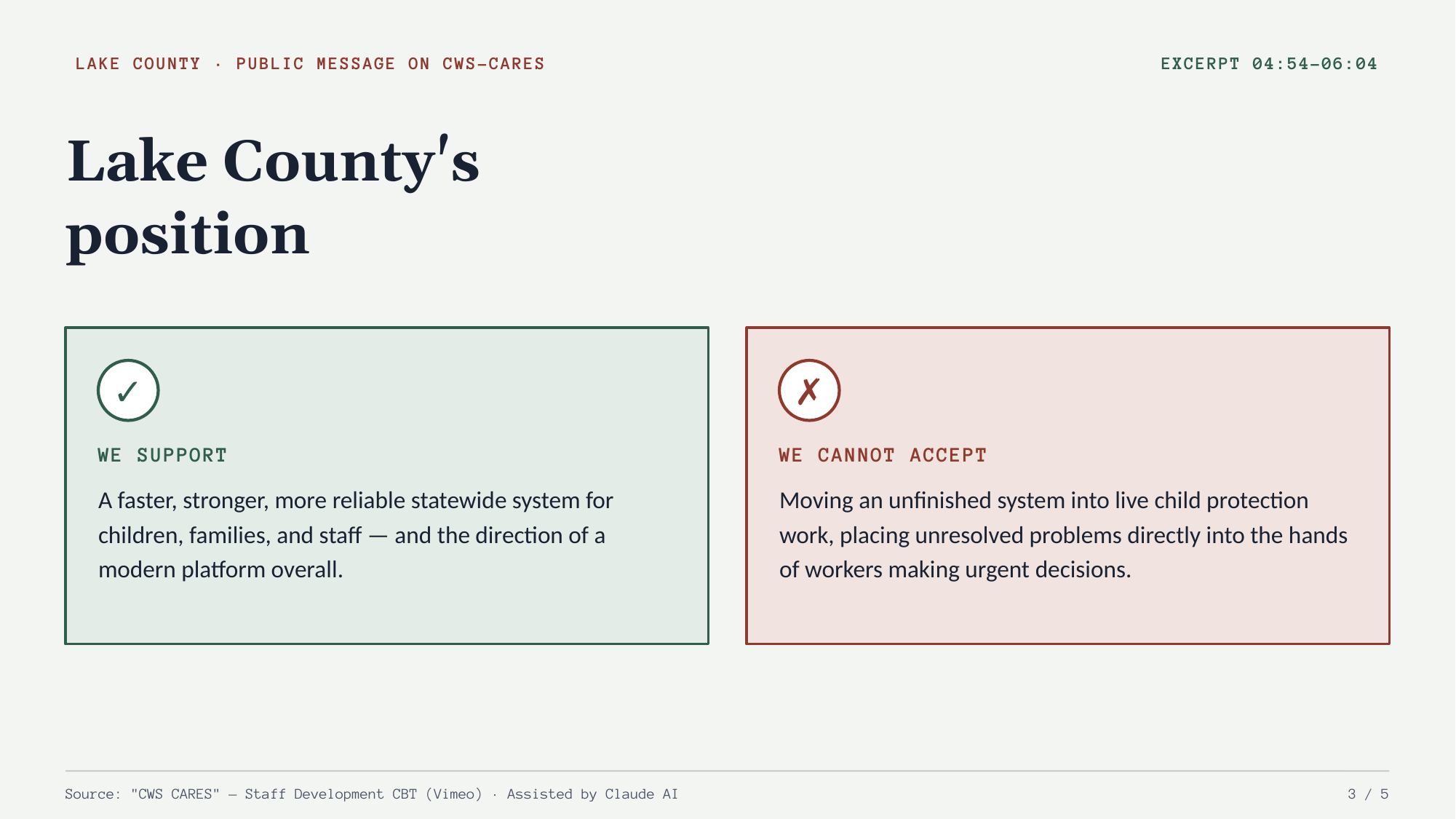

LAKE COUNTY · PUBLIC MESSAGE ON CWS-CARES
EXCERPT 04:54–06:04
Lake County's
position

✓

✗
WE SUPPORT
WE CANNOT ACCEPT
A faster, stronger, more reliable statewide system for children, families, and staff — and the direction of a modern platform overall.
Moving an unfinished system into live child protection work, placing unresolved problems directly into the hands of workers making urgent decisions.

Source: "CWS CARES" — Staff Development CBT (Vimeo) · Assisted by Claude AI
3 / 5